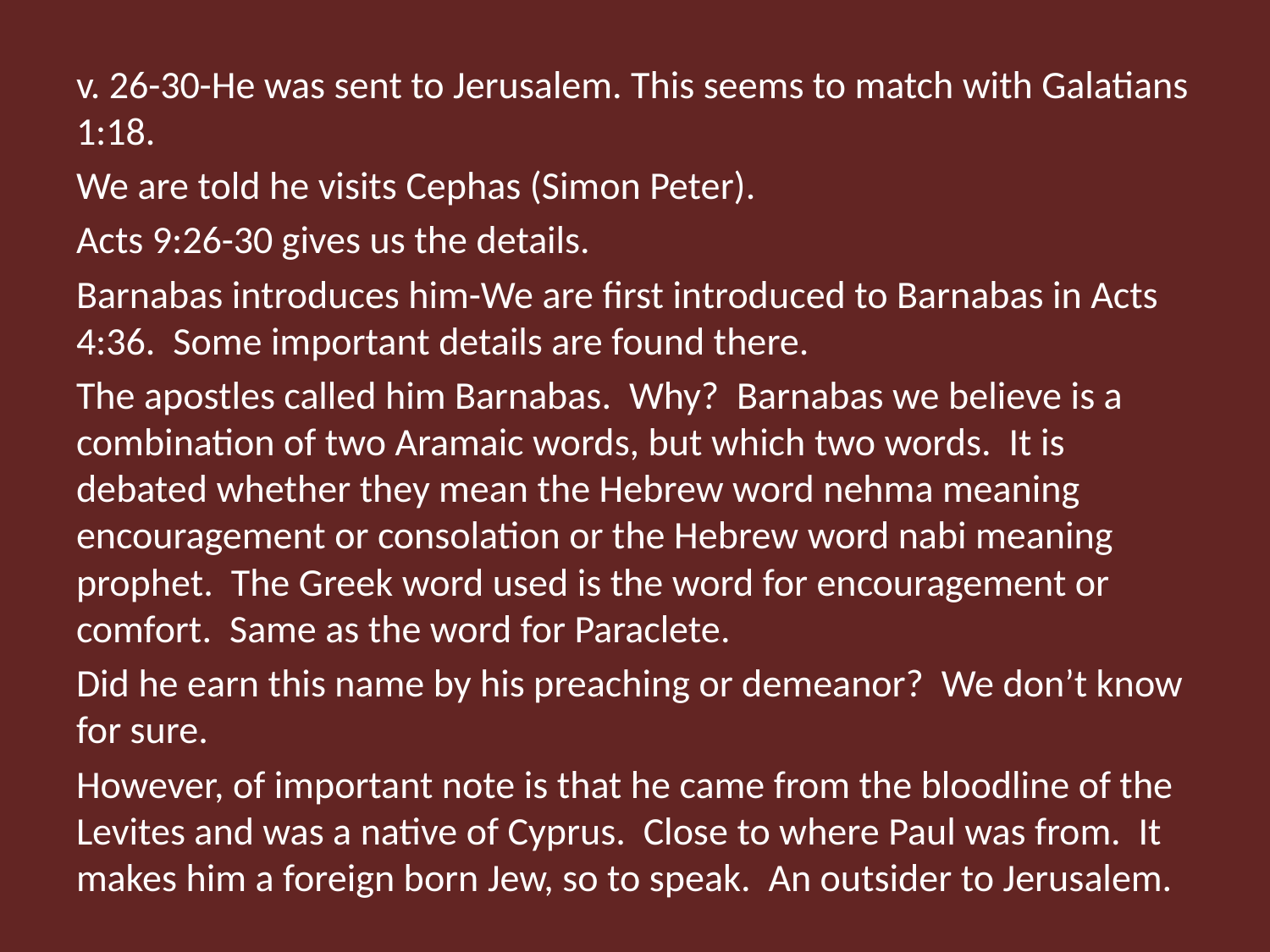

v. 26-30-He was sent to Jerusalem. This seems to match with Galatians 1:18.
We are told he visits Cephas (Simon Peter).
Acts 9:26-30 gives us the details.
Barnabas introduces him-We are first introduced to Barnabas in Acts 4:36.  Some important details are found there.
The apostles called him Barnabas.  Why?  Barnabas we believe is a combination of two Aramaic words, but which two words.  It is debated whether they mean the Hebrew word nehma meaning encouragement or consolation or the Hebrew word nabi meaning prophet.  The Greek word used is the word for encouragement or comfort.  Same as the word for Paraclete.
Did he earn this name by his preaching or demeanor?  We don’t know for sure.
However, of important note is that he came from the bloodline of the Levites and was a native of Cyprus.  Close to where Paul was from.  It makes him a foreign born Jew, so to speak.  An outsider to Jerusalem.